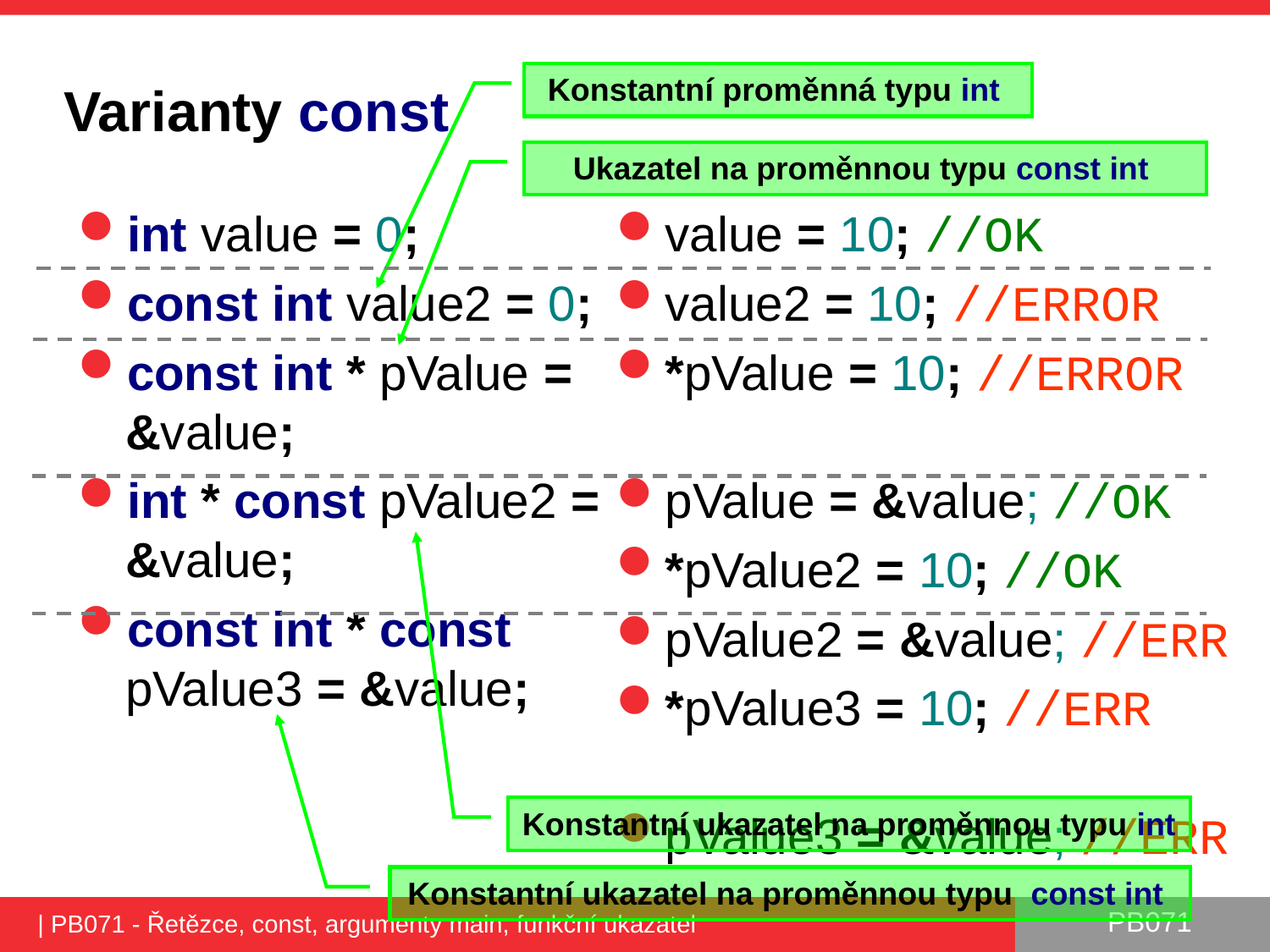

# Varianty const
Konstantní proměnná typu int
Ukazatel na proměnnou typu const int
int value = 0;
const int value2 = 0;
const int * pValue = &value;
int * const pValue2 = &value;
const int * const pValue3 = &value;

value = 10; //OK
value2 = 10; //ERROR
*pValue = 10; //ERROR
pValue = &value; //OK
*pValue2 = 10; //OK
pValue2 = &value; //ERR
*pValue3 = 10; //ERR
pValue3 = &value; //ERR

Konstantní ukazatel na proměnnou typu int
Konstantní ukazatel na proměnnou typu  const int
| PB071 - Řetězce, const, argumenty main, funkční ukazatel